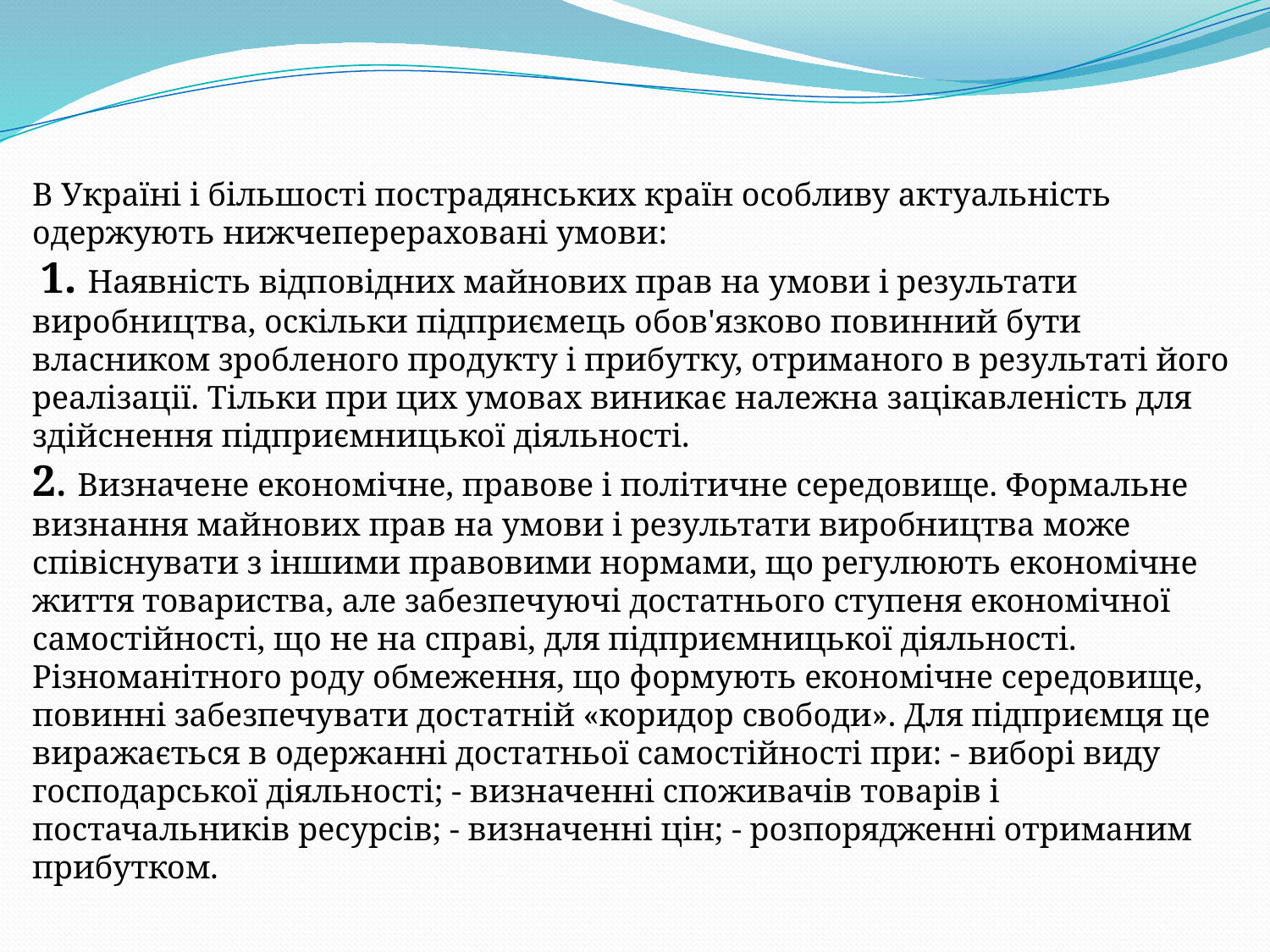

В Україні і більшості пострадянських країн особливу актуальність одержують нижчеперераховані умови:
 1. Наявність відповідних майнових прав на умови і результати виробництва, оскільки підприємець обов'язково повинний бути власником зробленого продукту і прибутку, отриманого в результаті його реалізації. Тільки при цих умовах виникає належна зацікавленість для здійснення підприємницької діяльності.
2. Визначене економічне, правове і політичне середовище. Формальне визнання майнових прав на умови і результати виробництва може співіснувати з іншими правовими нормами, що регулюють економічне життя товариства, але забезпечуючі достатнього ступеня економічної самостійності, що не на справі, для підприємницької діяльності. Різноманітного роду обмеження, що формують економічне середовище, повинні забезпечувати достатній «коридор свободи». Для підприємця це виражається в одержанні достатньої самостійності при: - виборі виду господарської діяльності; - визначенні споживачів товарів і постачальників ресурсів; - визначенні цін; - розпорядженні отриманим прибутком.